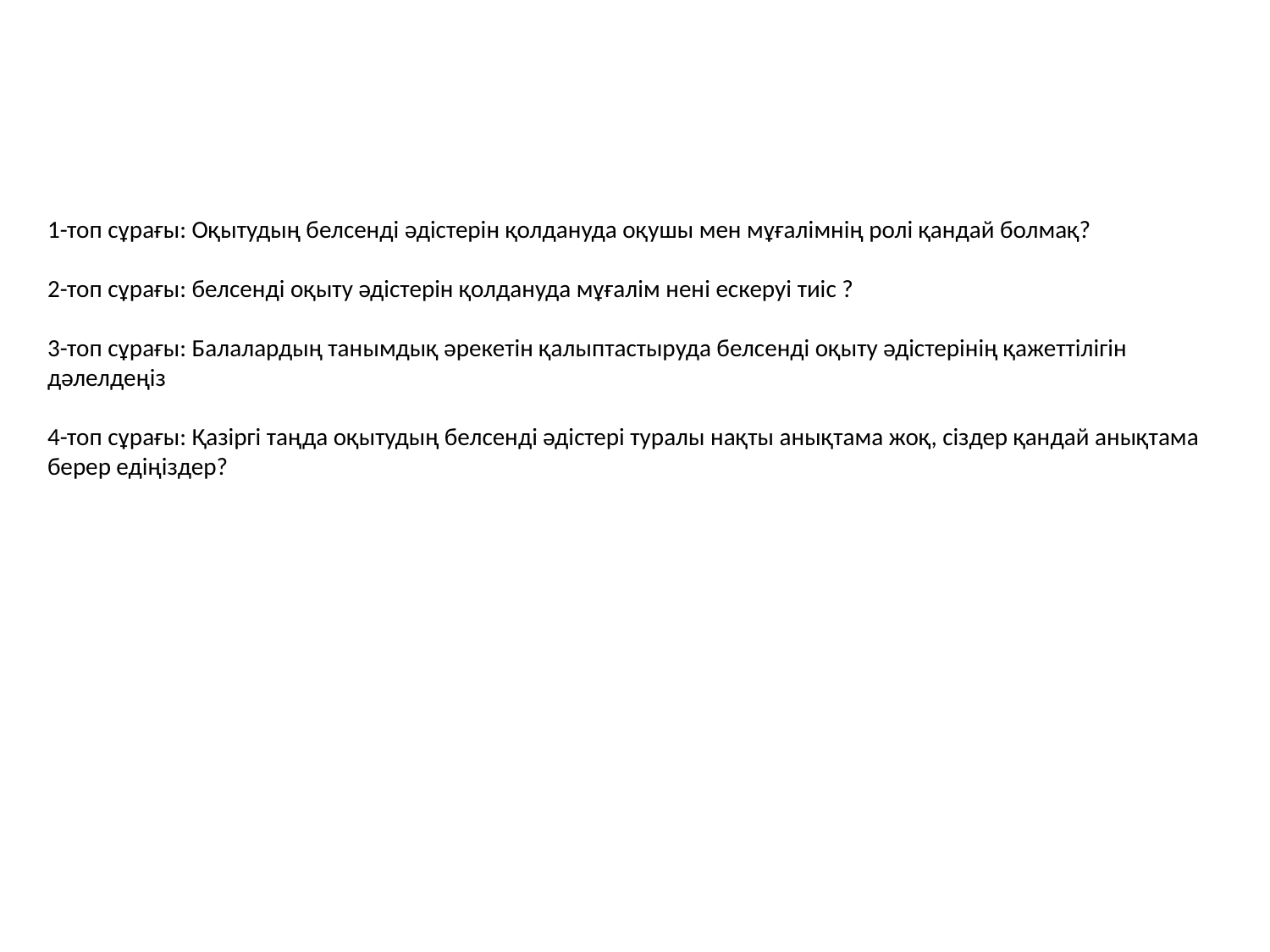

1-топ сұрағы: Оқытудың белсенді әдістерін қолдануда оқушы мен мұғалімнің ролі қандай болмақ?

2-топ сұрағы: белсенді оқыту әдістерін қолдануда мұғалім нені ескеруі тиіс ?

3-топ сұрағы: Балалардың танымдық әрекетін қалыптастыруда белсенді оқыту әдістерінің қажеттілігін дәлелдеңіз

4-топ сұрағы: Қазіргі таңда оқытудың белсенді әдістері туралы нақты анықтама жоқ, сіздер қандай анықтама берер едіңіздер?